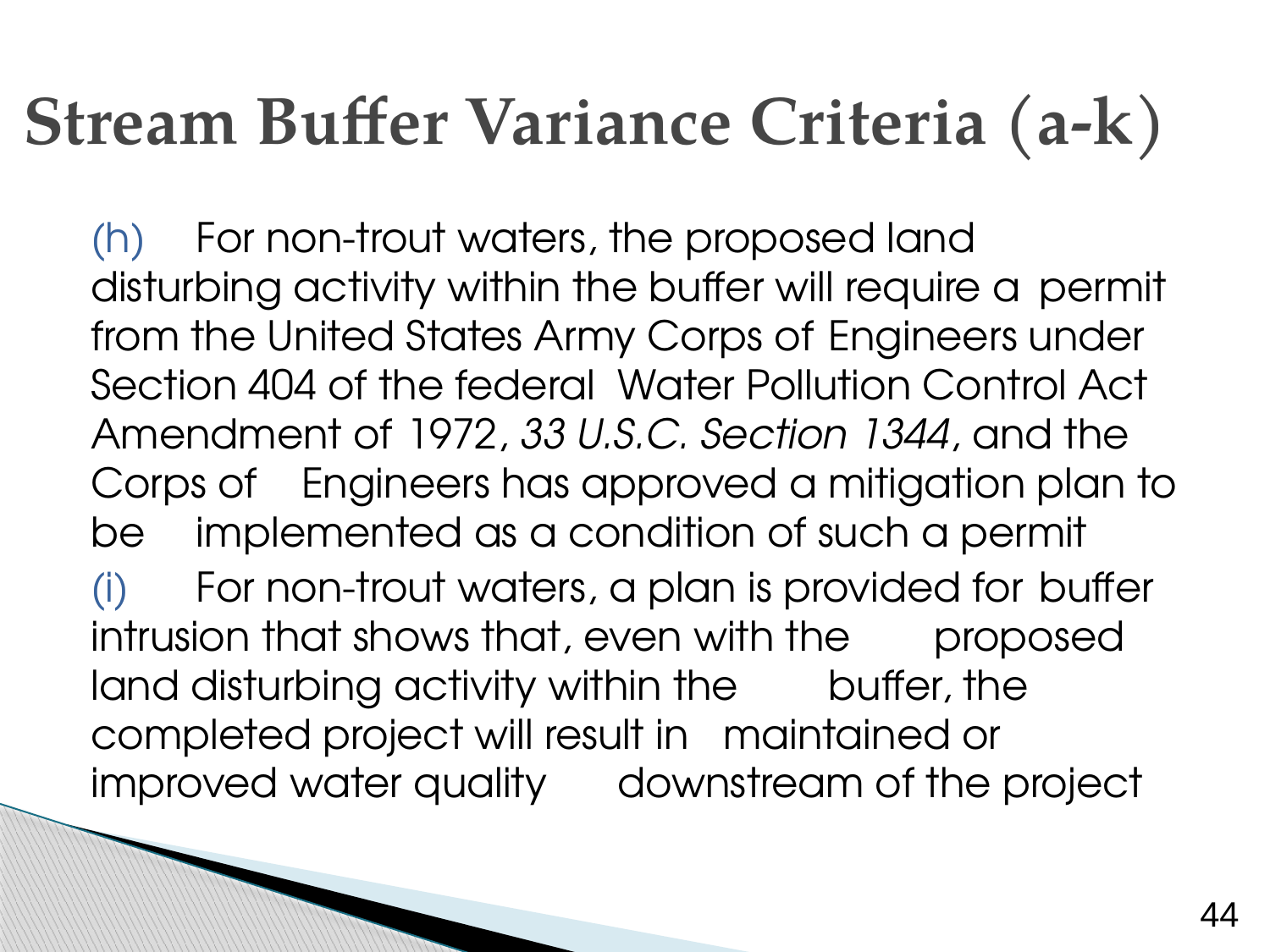

Stream Buffer Variance Criteria (a-k)
(h)	For non-trout waters, the proposed land 	disturbing activity within the buffer will require a 	permit from the United States Army Corps of 	Engineers under Section 404 of the federal 	Water Pollution Control Act Amendment of 	1972, 33 U.S.C. Section 1344, and the Corps of 	Engineers has approved a mitigation plan to be 	implemented as a condition of such a permit
(i)	For non-trout waters, a plan is provided for 	buffer intrusion that shows that, even with the 	proposed land disturbing activity within the 	buffer, the completed project will result in 	maintained or improved water quality 	downstream of the project

44